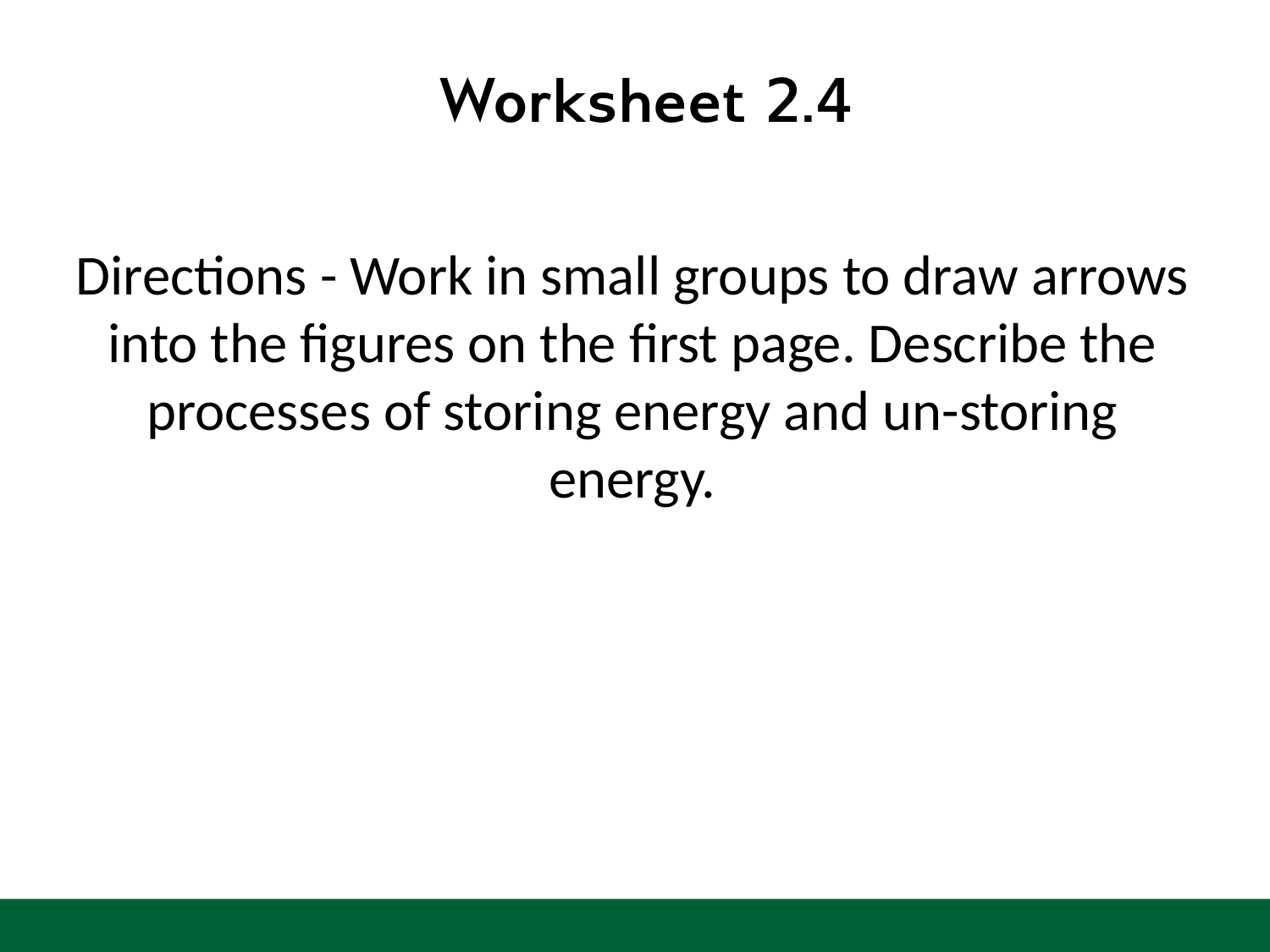

# Worksheet 2.4
Directions - Work in small groups to draw arrows into the figures on the first page. Describe the processes of storing energy and un-storing energy.